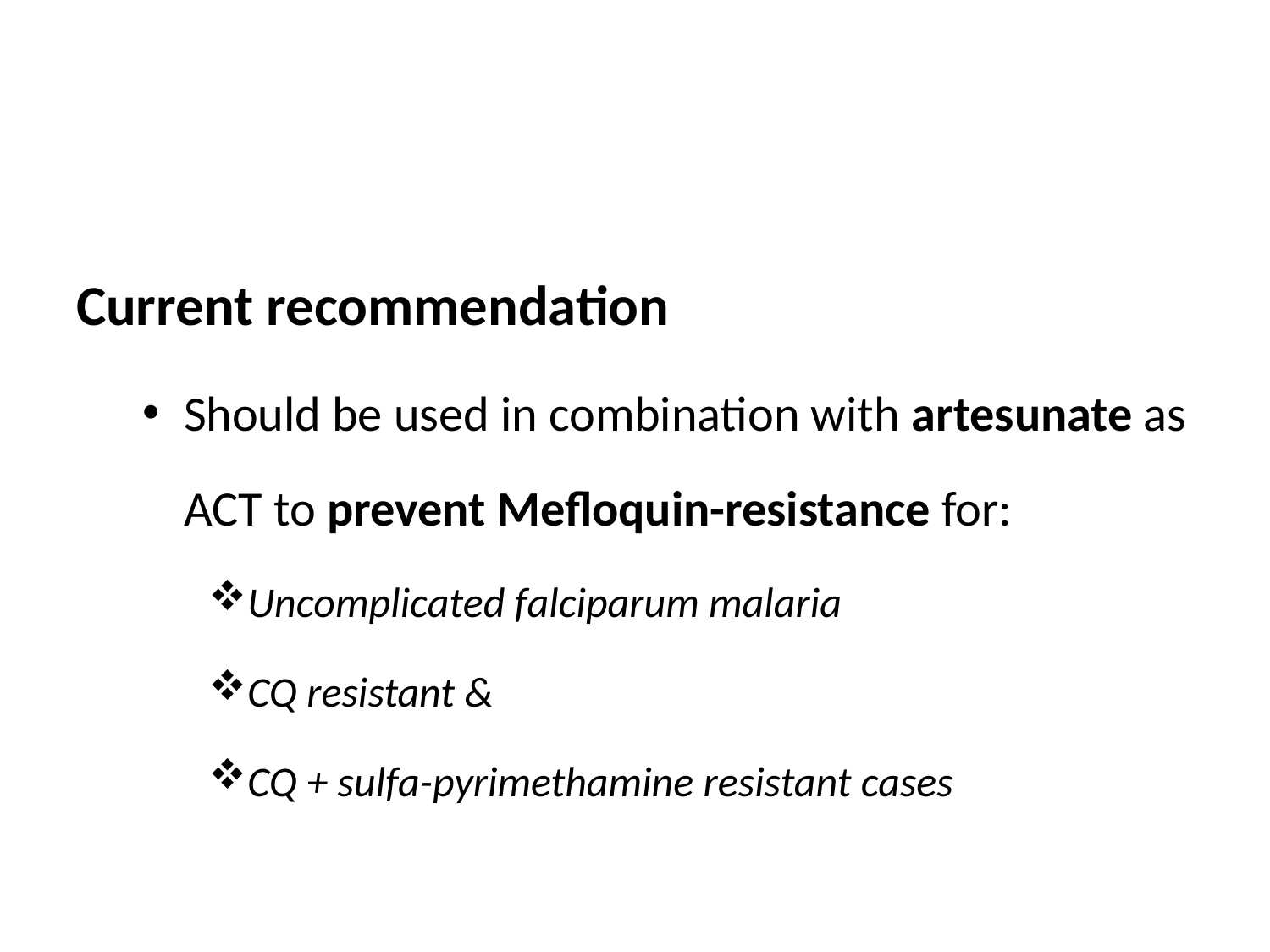

#
Current recommendation
Should be used in combination with artesunate as ACT to prevent Mefloquin-resistance for:
Uncomplicated falciparum malaria
CQ resistant &
CQ + sulfa-pyrimethamine resistant cases